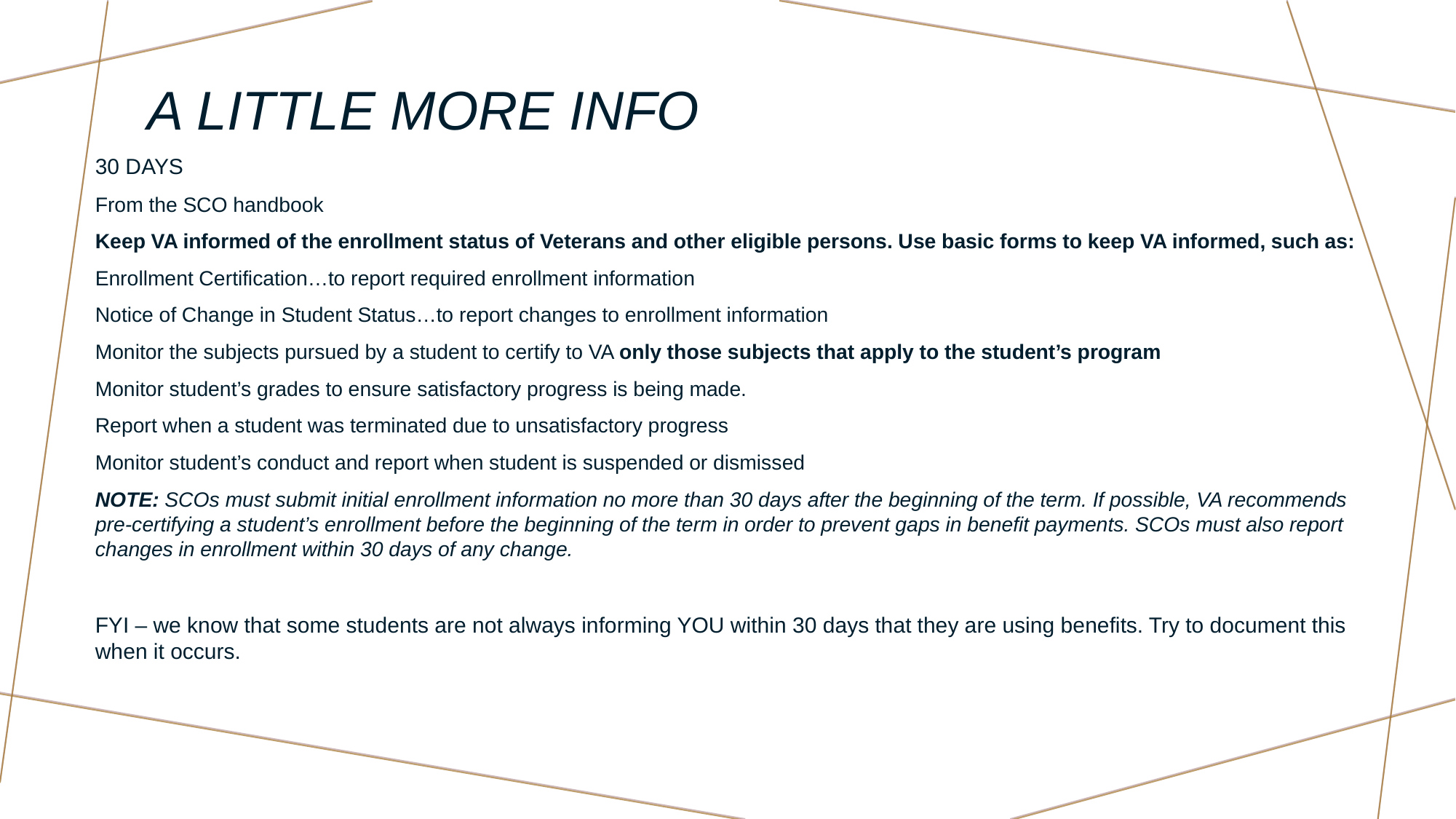

# A little more info
30 DAYS
From the SCO handbook
Keep VA informed of the enrollment status of Veterans and other eligible persons. Use basic forms to keep VA informed, such as:
Enrollment Certification…to report required enrollment information
Notice of Change in Student Status…to report changes to enrollment information
Monitor the subjects pursued by a student to certify to VA only those subjects that apply to the student’s program
Monitor student’s grades to ensure satisfactory progress is being made.
Report when a student was terminated due to unsatisfactory progress
Monitor student’s conduct and report when student is suspended or dismissed
NOTE: SCOs must submit initial enrollment information no more than 30 days after the beginning of the term. If possible, VA recommends pre-certifying a student’s enrollment before the beginning of the term in order to prevent gaps in benefit payments. SCOs must also report changes in enrollment within 30 days of any change.

FYI – we know that some students are not always informing YOU within 30 days that they are using benefits. Try to document this when it occurs.